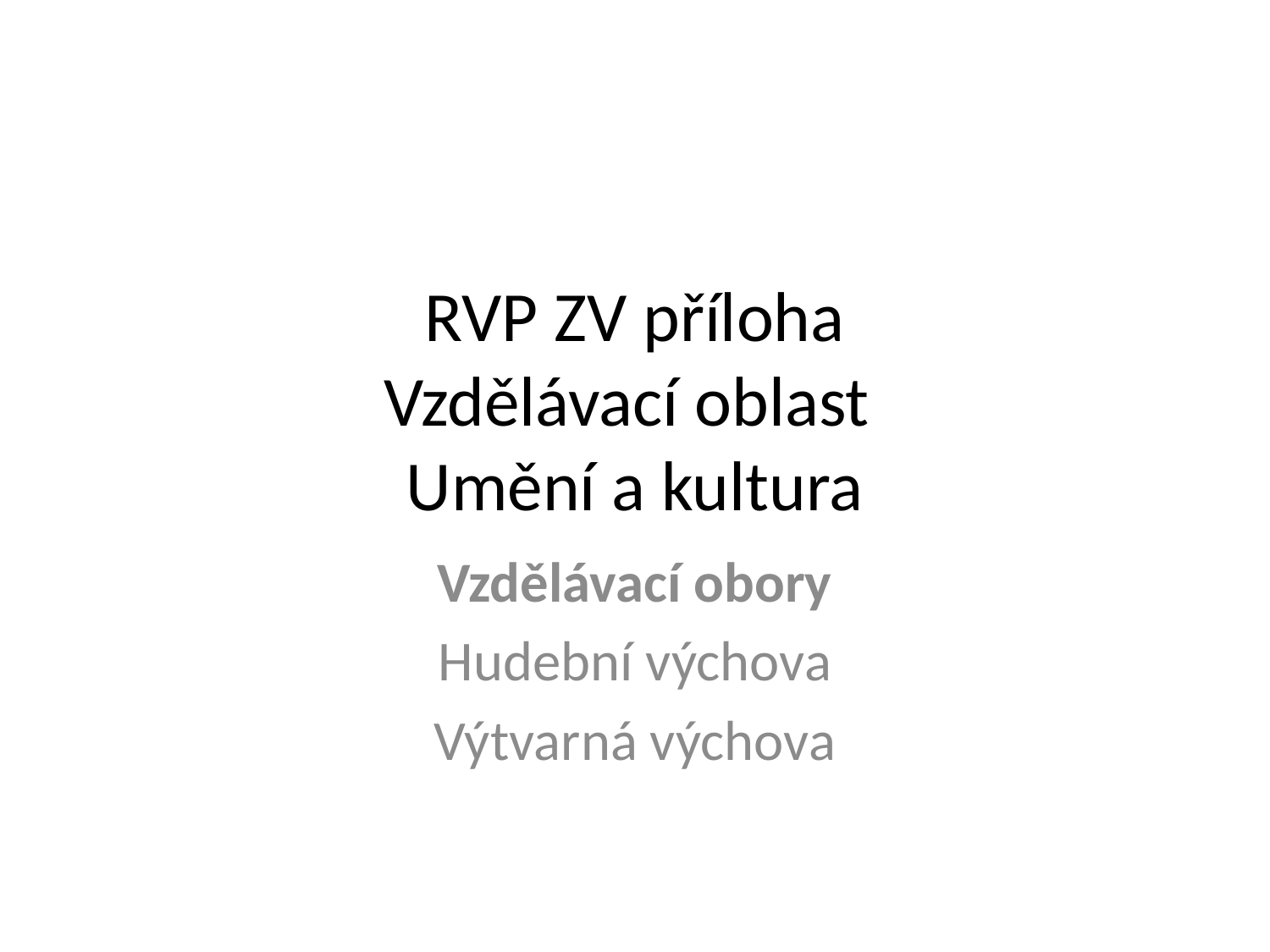

# RVP ZV příloha Vzdělávací oblast Umění a kultura
Vzdělávací obory
Hudební výchova
Výtvarná výchova